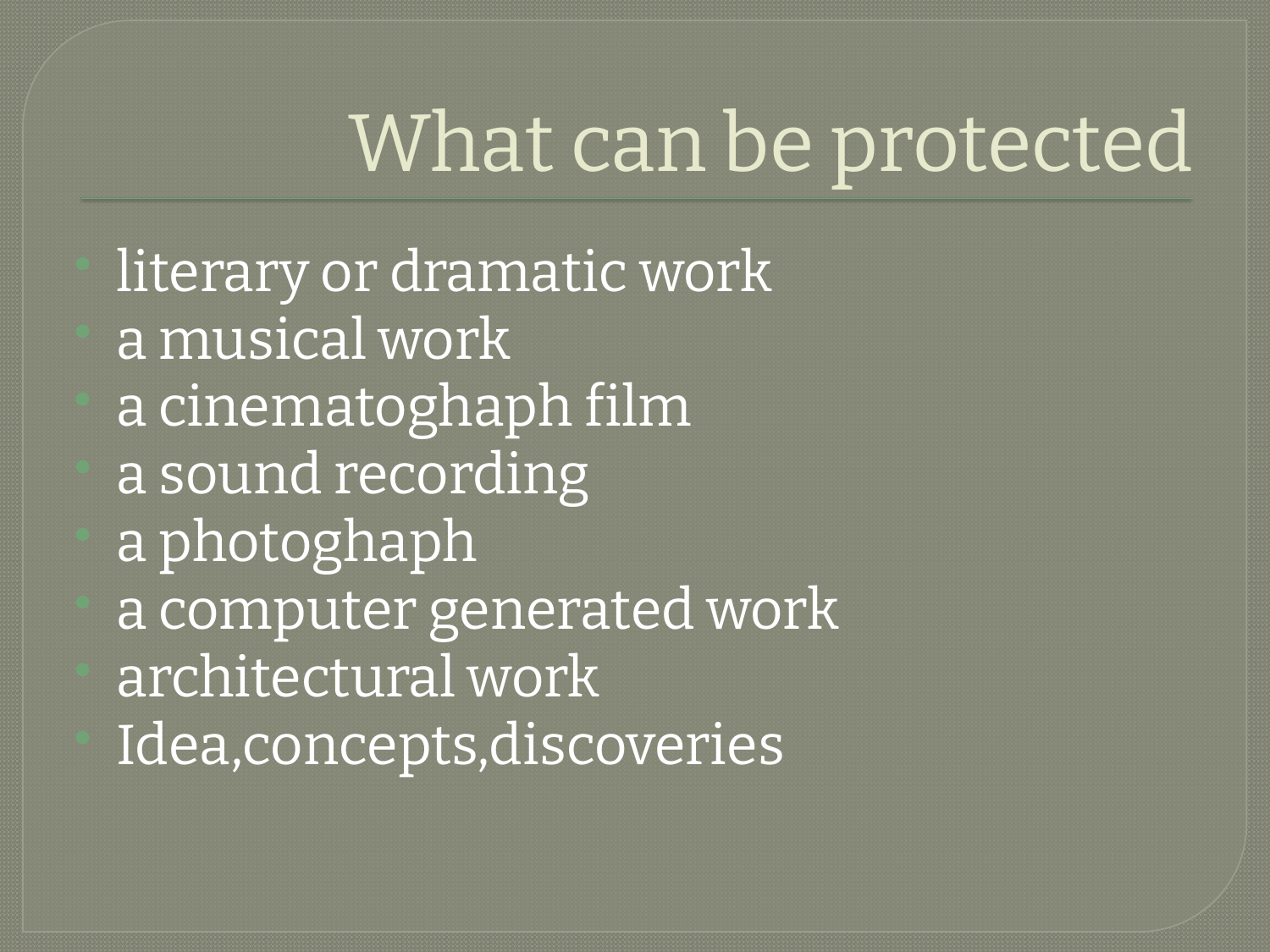

# What can be protected
literary or dramatic work
a musical work
a cinematoghaph film
a sound recording
a photoghaph
a computer generated work
architectural work
Idea,concepts,discoveries